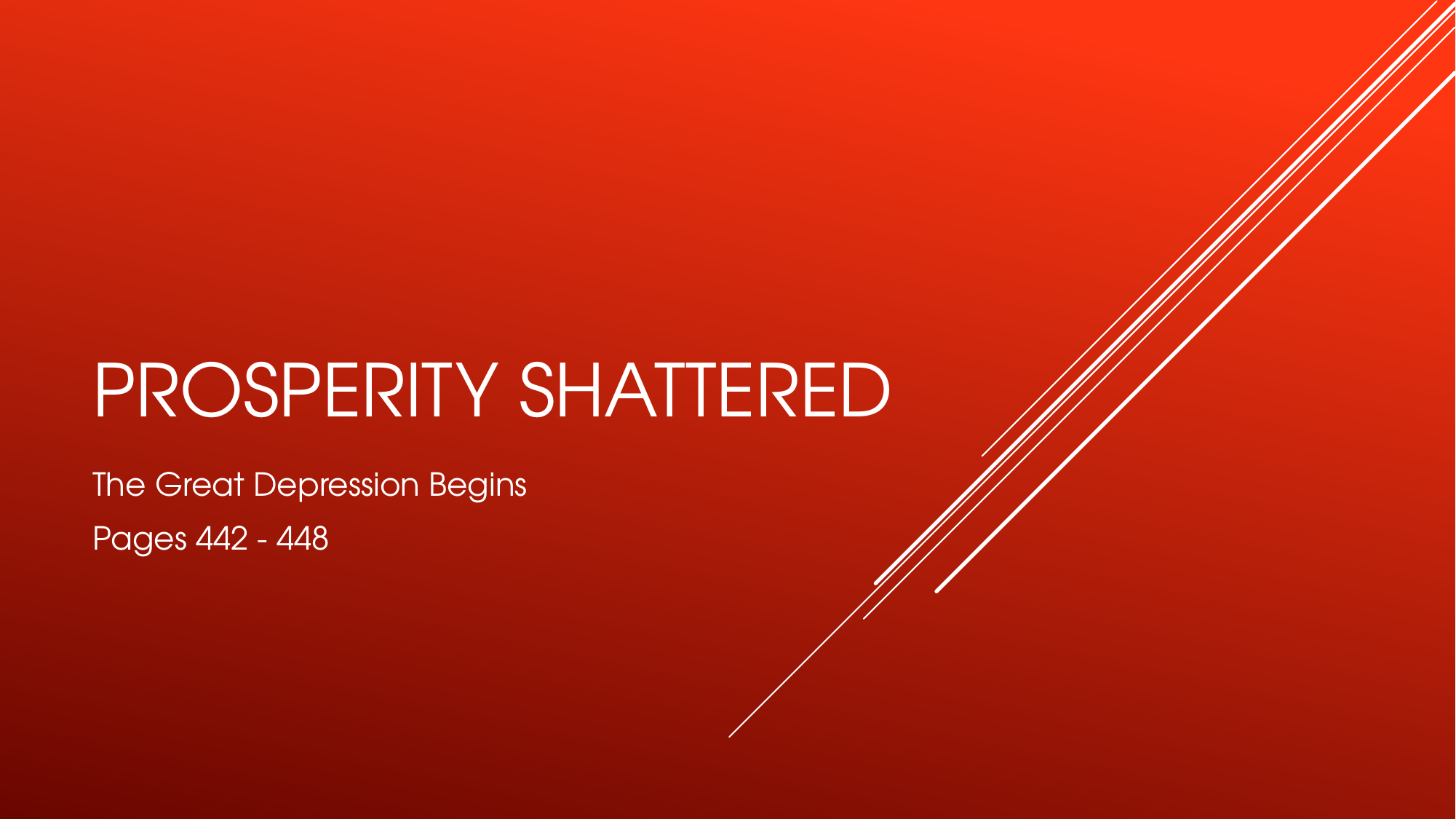

# Prosperity shattered
The Great Depression Begins
Pages 442 - 448